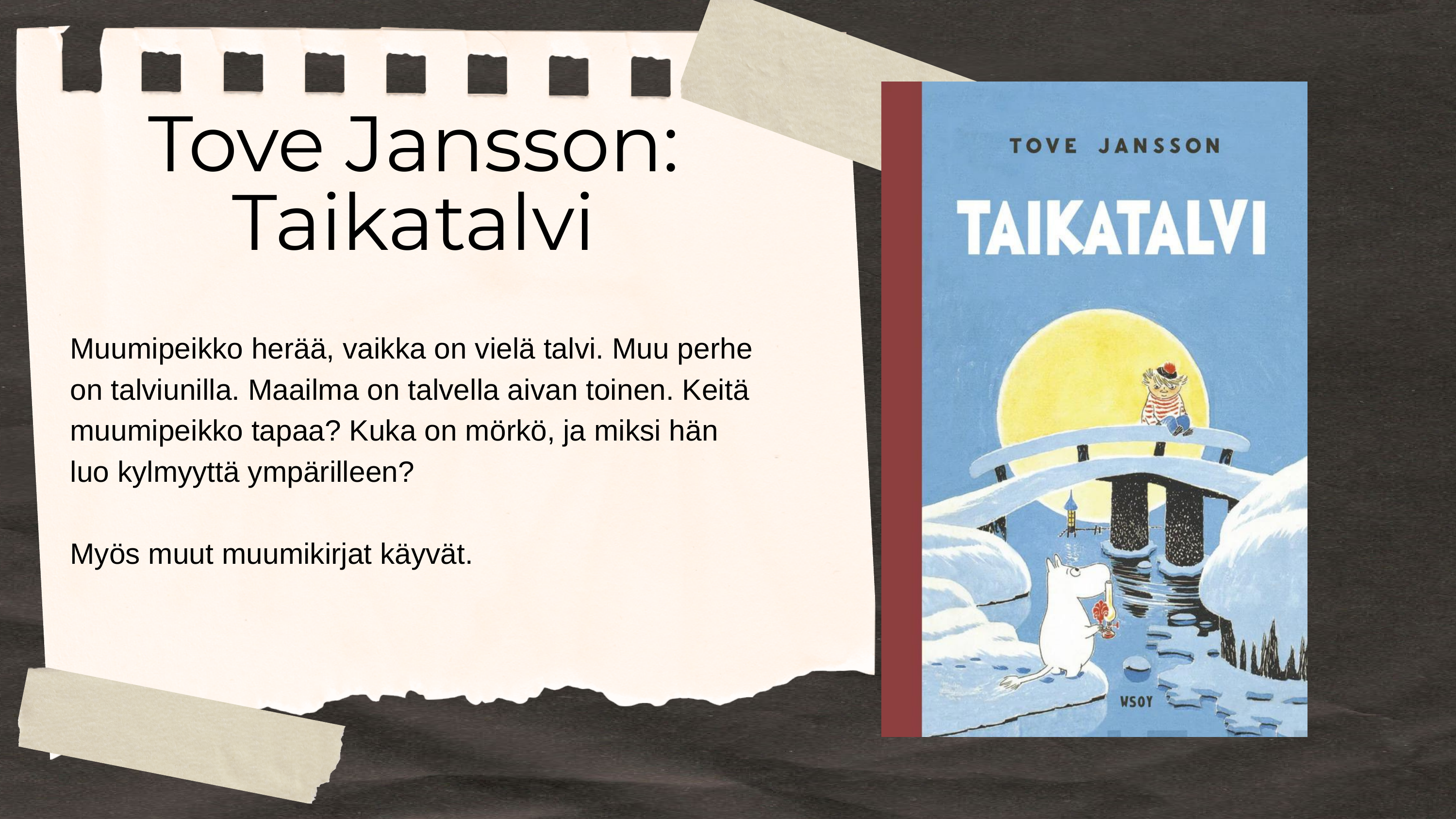

Tove Jansson: Taikatalvi

Muumipeikko herää, vaikka on vielä talvi. Muu perhe on talviunilla. Maailma on talvella aivan toinen. Keitä muumipeikko tapaa? Kuka on mörkö, ja miksi hän luo kylmyyttä ympärilleen?

Myös muut muumikirjat käyvät.